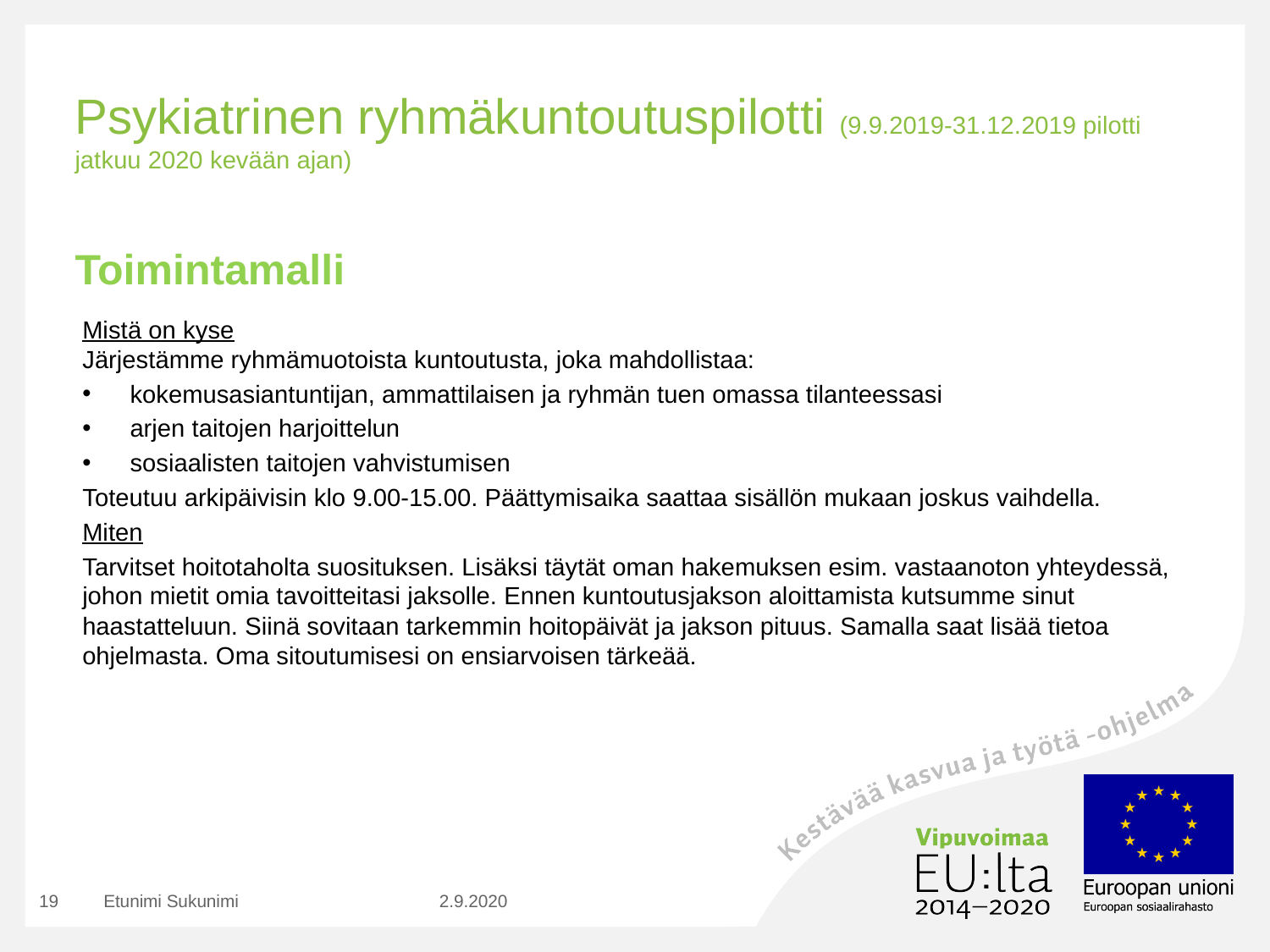

# Psykiatrinen ryhmäkuntoutuspilotti (9.9.2019-31.12.2019 pilotti jatkuu 2020 kevään ajan)
Toimintamalli

Mistä on kyse
Järjestämme ryhmämuotoista kuntoutusta, joka mahdollistaa:
kokemusasiantuntijan, ammattilaisen ja ryhmän tuen omassa tilanteessasi
arjen taitojen harjoittelun
sosiaalisten taitojen vahvistumisen
Toteutuu arkipäivisin klo 9.00-15.00. Päättymisaika saattaa sisällön mukaan joskus vaihdella.
Miten
Tarvitset hoitotaholta suosituksen. Lisäksi täytät oman hakemuksen esim. vastaanoton yhteydessä, johon mietit omia tavoitteitasi jaksolle. Ennen kuntoutusjakson aloittamista kutsumme sinut haastatteluun. Siinä sovitaan tarkemmin hoitopäivät ja jakson pituus. Samalla saat lisää tietoa ohjelmasta. Oma sitoutumisesi on ensiarvoisen tärkeää.

19
Etunimi Sukunimi
2.9.2020